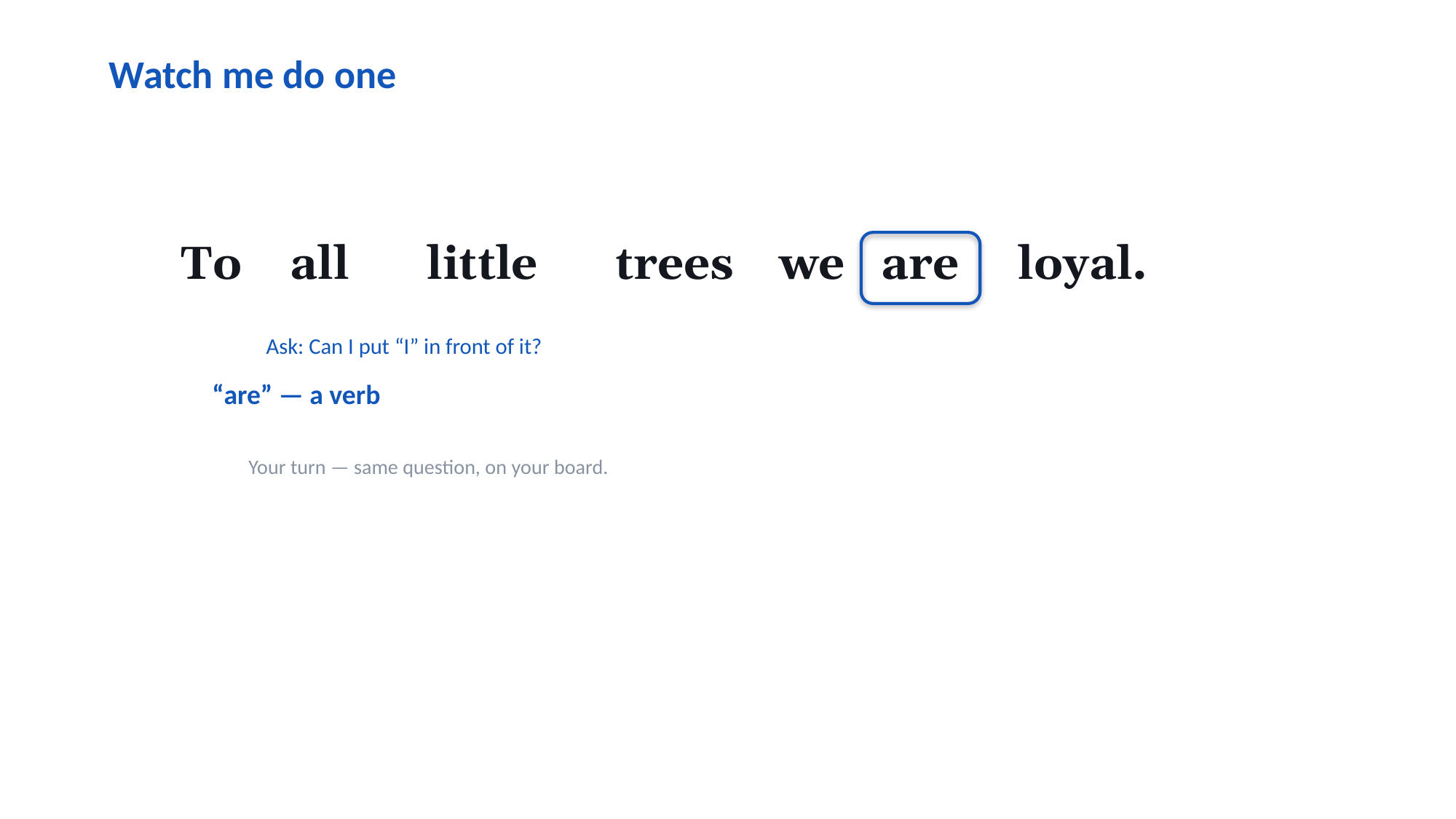

Watch me do one

To
all
little
trees
we
are
loyal.
Ask: Can I put “I” in front of it?
“are” — a verb
Your turn — same question, on your board.